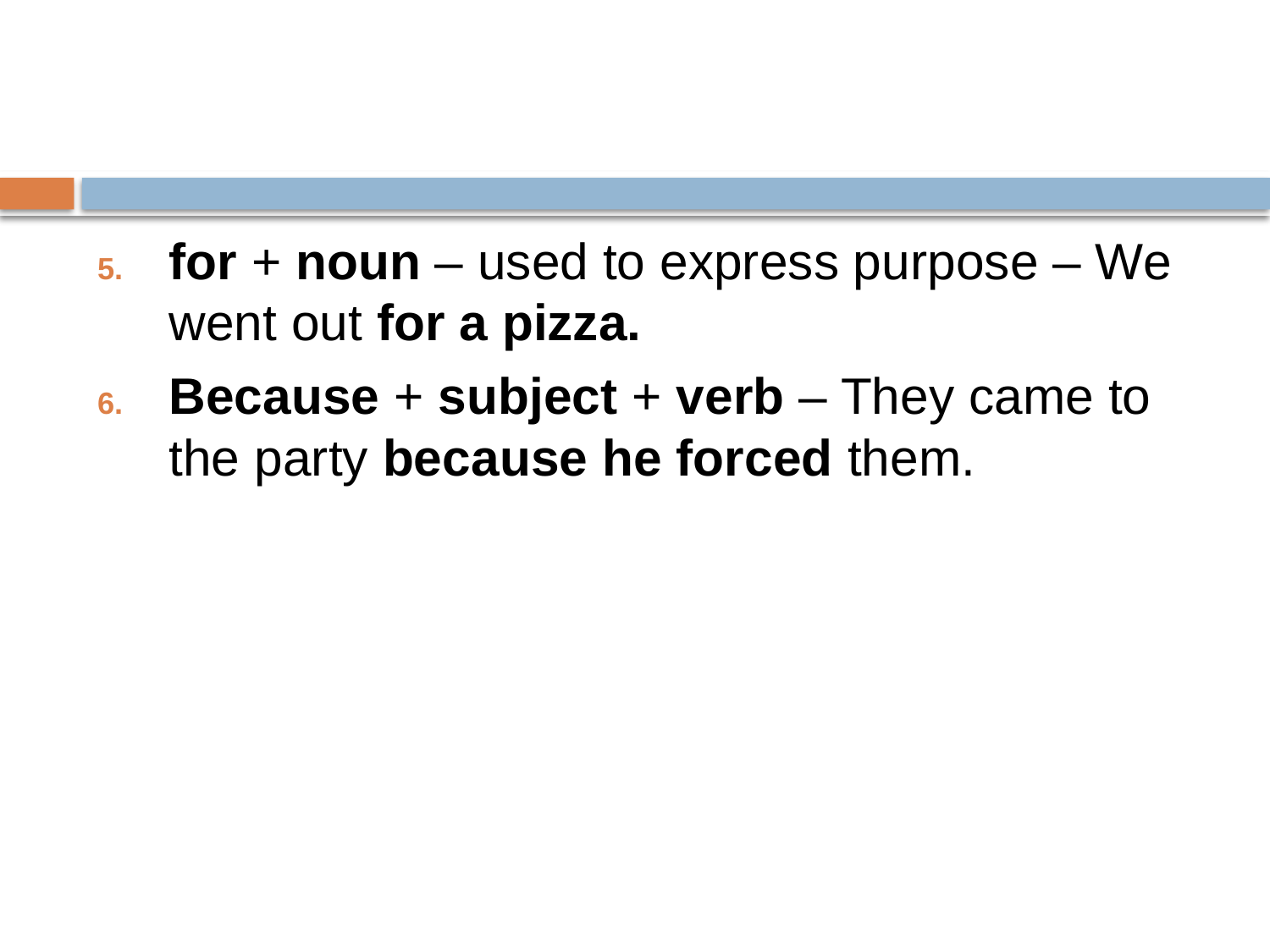

for + noun – used to express purpose – We went out for a pizza.
Because + subject + verb – They came to the party because he forced them.